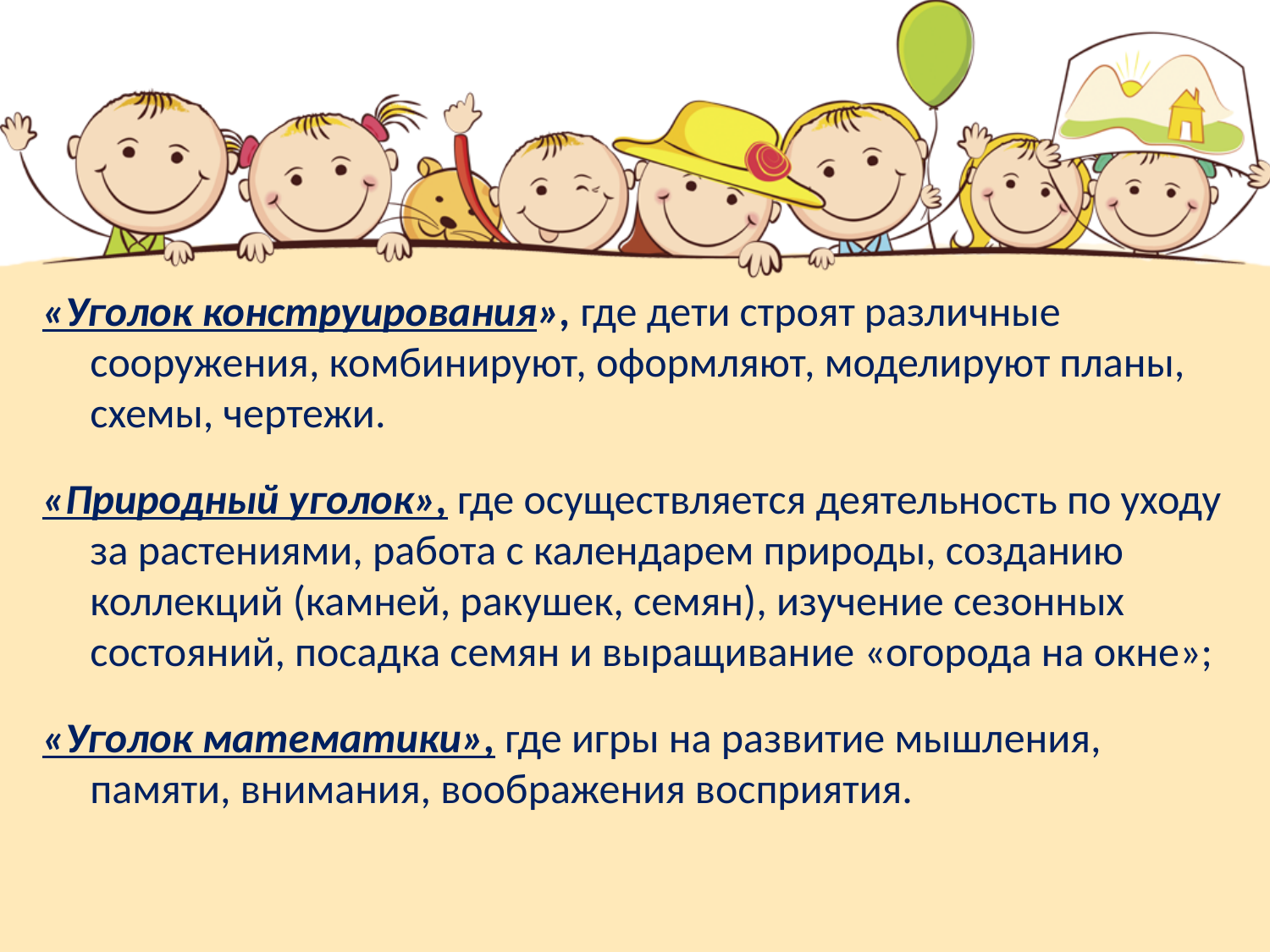

#
«Уголок конструирования», где дети строят различные сооружения, комбинируют, оформляют, моделируют планы, схемы, чертежи.

«Природный уголок», где осуществляется деятельность по уходу за растениями, работа с календарем природы, созданию коллекций (камней, ракушек, семян), изучение сезонных состояний, посадка семян и выращивание «огорода на окне»;

«Уголок математики», где игры на развитие мышления, памяти, внимания, воображения восприятия.